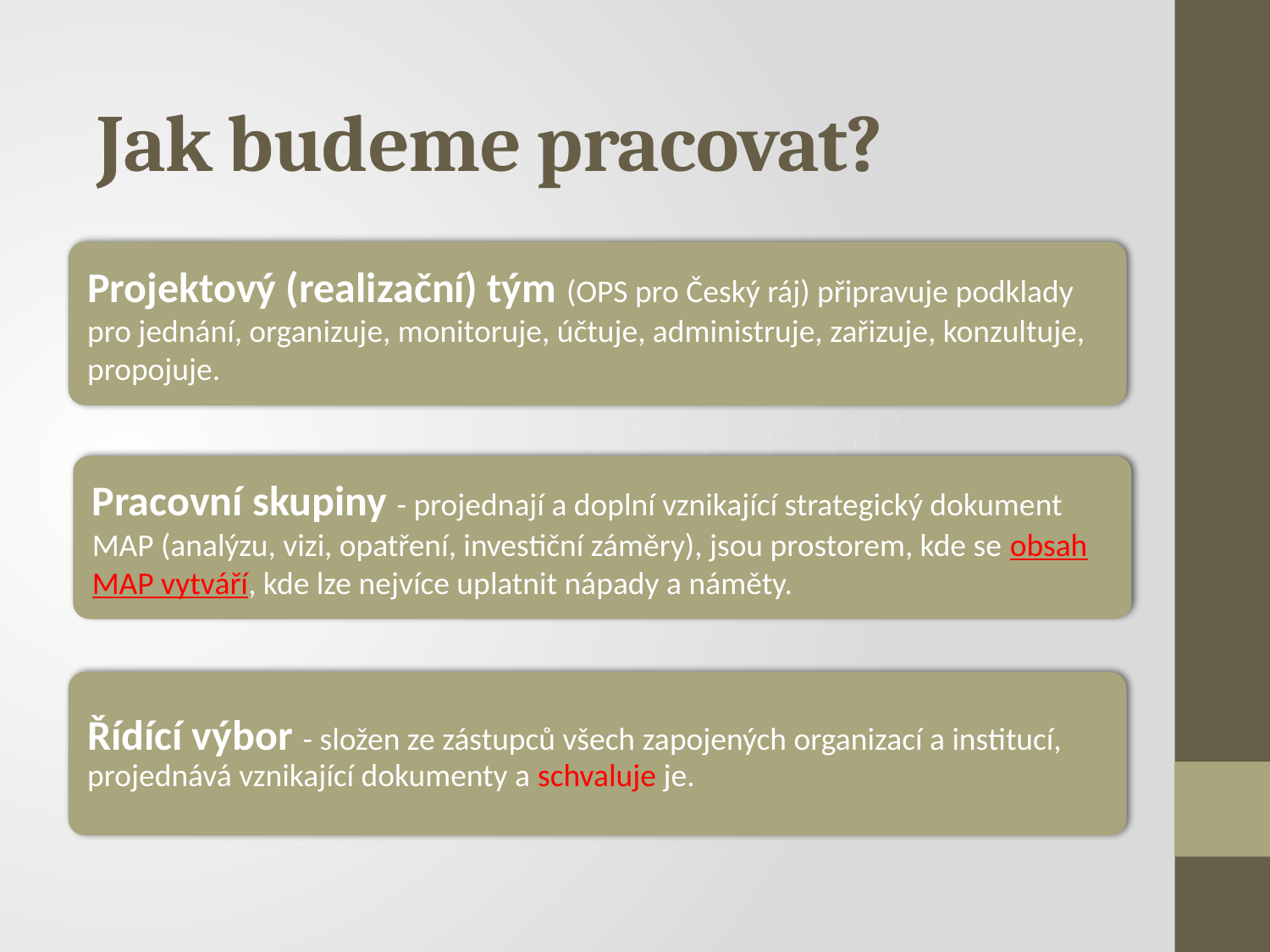

Jak budeme pracovat?

Projektový (realizační) tým (OPS pro Český ráj) připravuje podklady pro jednání, organizuje, monitoruje, účtuje, administruje, zařizuje, konzultuje, propojuje.

Pracovní skupiny - projednají a doplní vznikající strategický dokument MAP (analýzu, vizi, opatření, investiční záměry), jsou prostorem, kde se obsah MAP vytváří, kde lze nejvíce uplatnit nápady a náměty.

Řídící výbor - složen ze zástupců všech zapojených organizací a institucí, projednává vznikající dokumenty a schvaluje je.